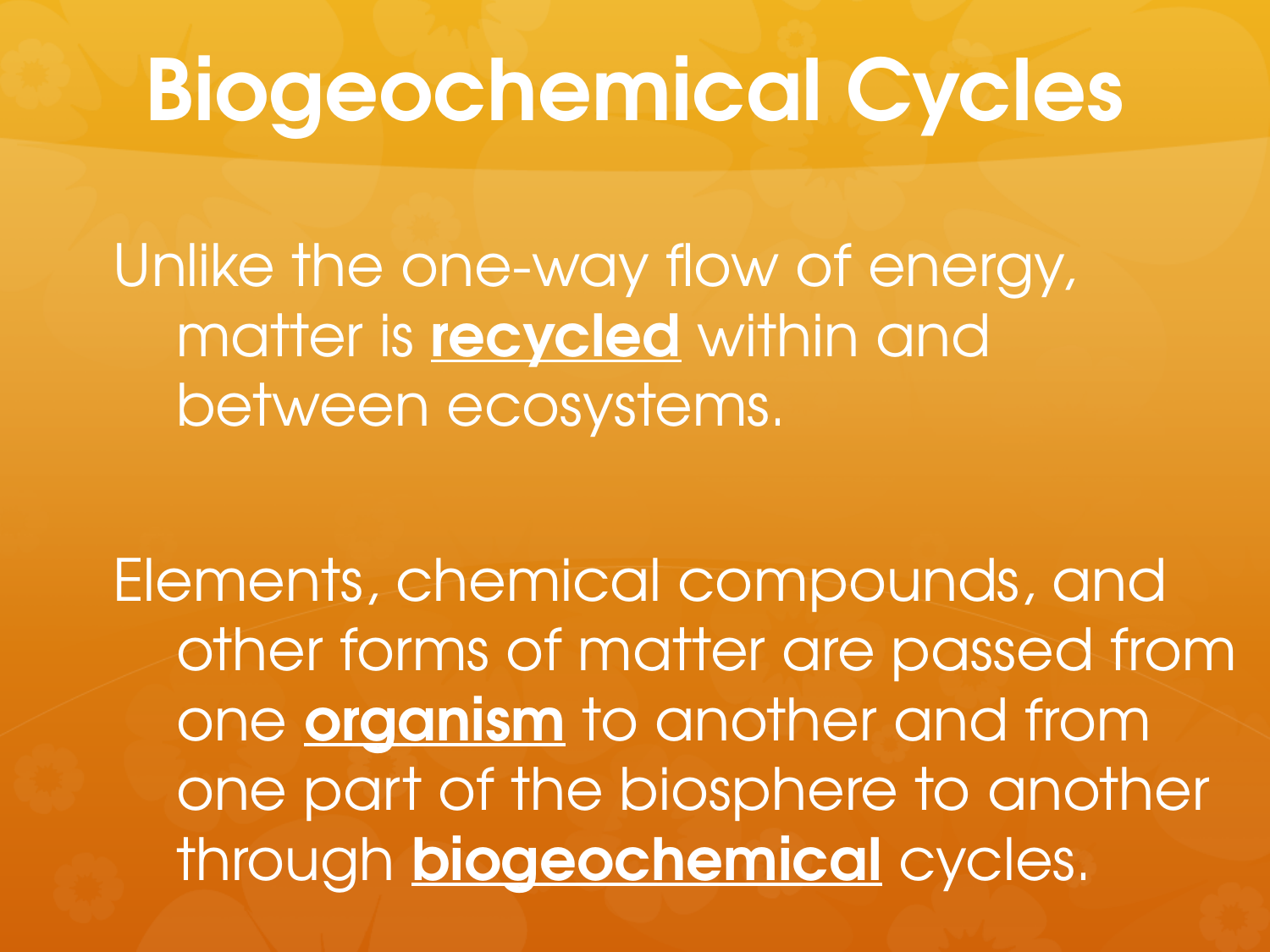

# Biogeochemical Cycles
Unlike the one-way flow of energy, matter is recycled within and between ecosystems.

Elements, chemical compounds, and other forms of matter are passed from one organism to another and from one part of the biosphere to another through biogeochemical cycles.